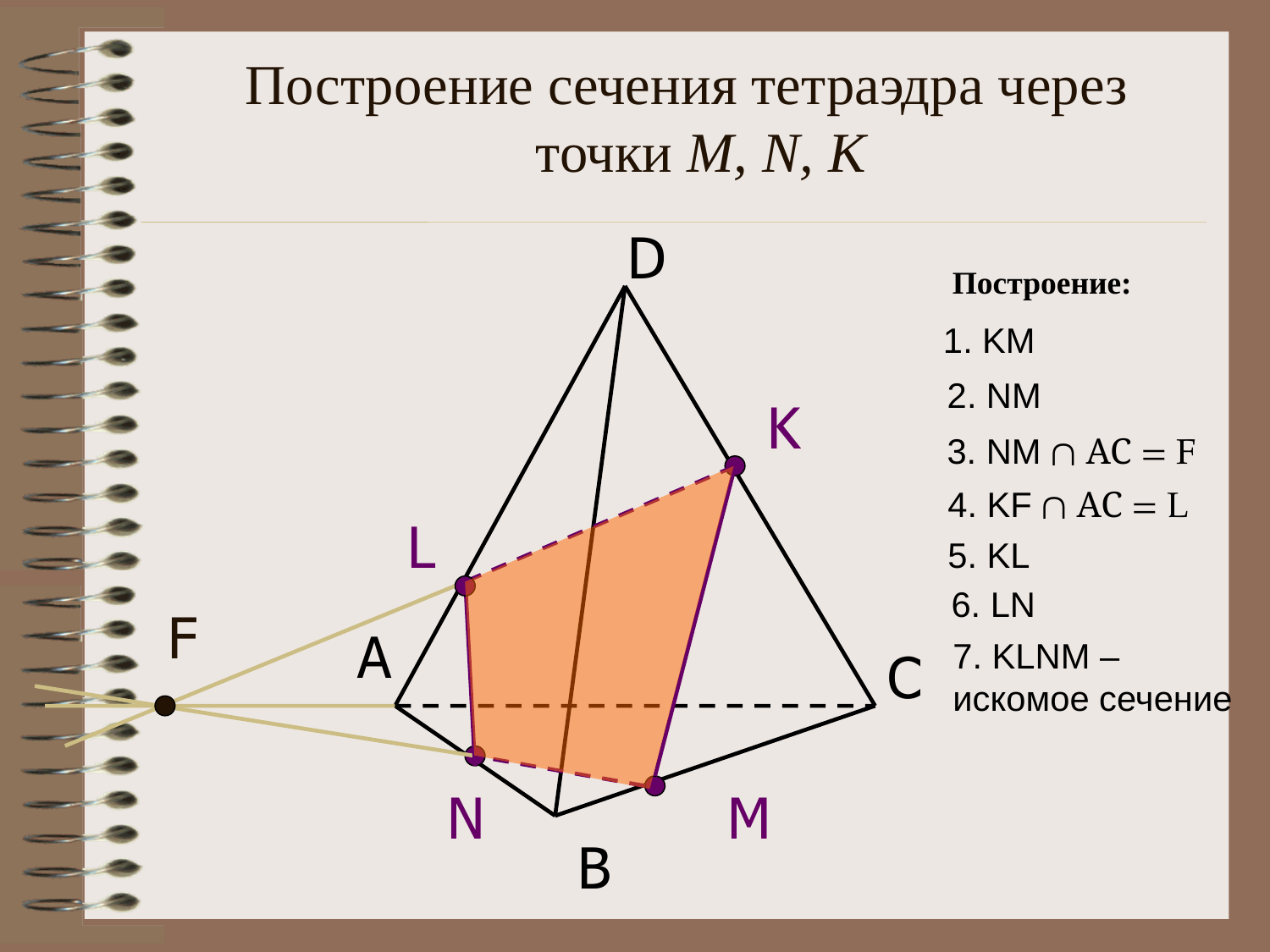

# Построение сечения тетраэдра через точки M, N, K
D
Построение:

1. KM
2. NM
K
3. NM ∩ АС = F

4. KF ∩ АС = L

L
5. KL

6. LN

F
А
7. KLNM – искомое сечение

C

N

M
B